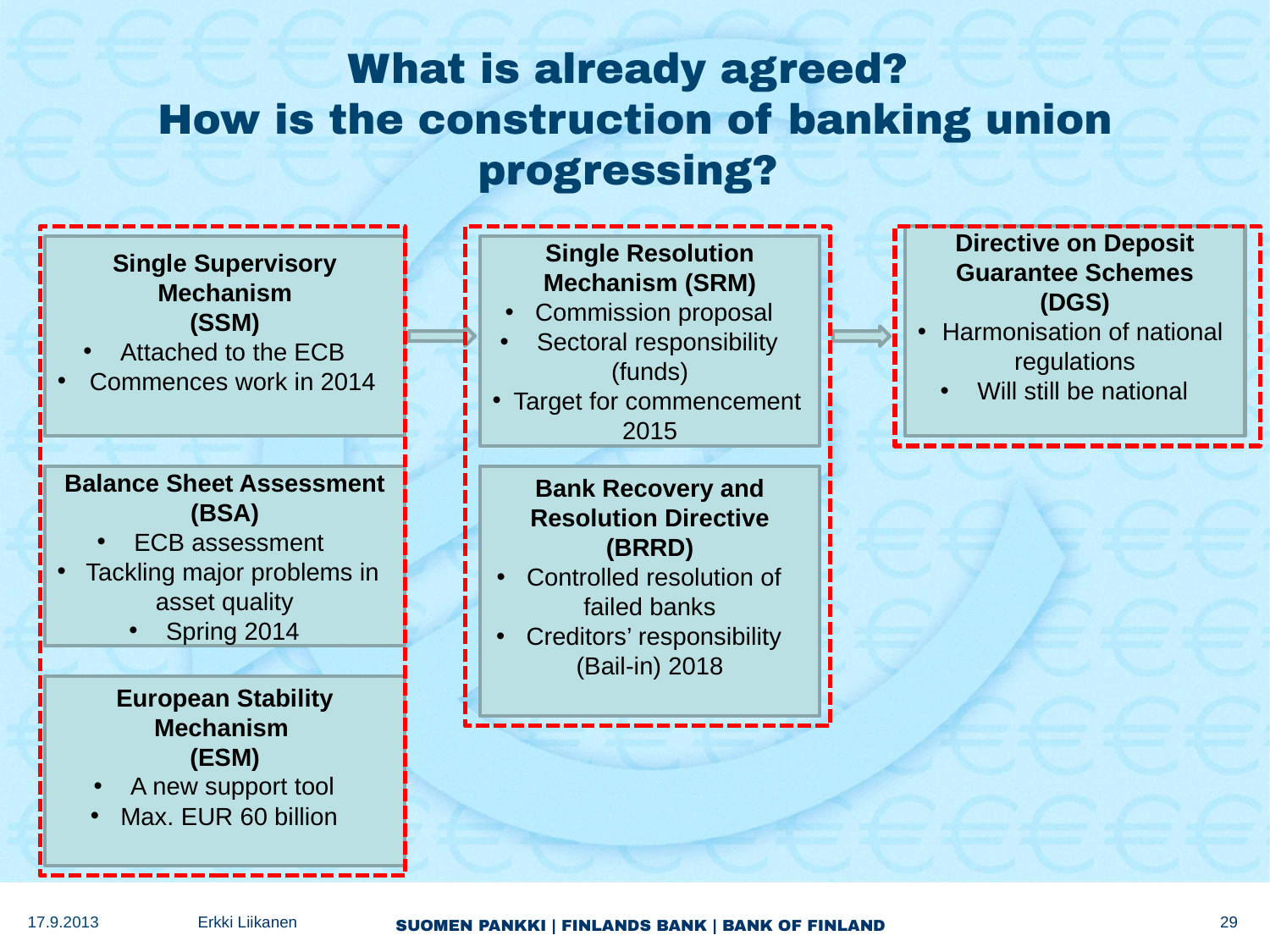

# What is already agreed? How is the construction of banking union progressing?

Directive on Deposit Guarantee Schemes
(DGS)
 Harmonisation of national regulations
 Will still be national

Single Supervisory Mechanism
(SSM)
 Attached to the ECB
 Commences work in 2014

Single Resolution Mechanism (SRM)
Commission proposal
 Sectoral responsibility (funds)
 Target for commencement 2015

Balance Sheet Assessment
(BSA)
 ECB assessment
 Tackling major problems in asset quality
 Spring 2014

Bank Recovery and Resolution Directive (BRRD)
Controlled resolution of failed banks
Creditors’ responsibility
(Bail-in) 2018

European Stability Mechanism
(ESM)
 A new support tool
Max. EUR 60 billion

29
17.9.2013
Erkki Liikanen